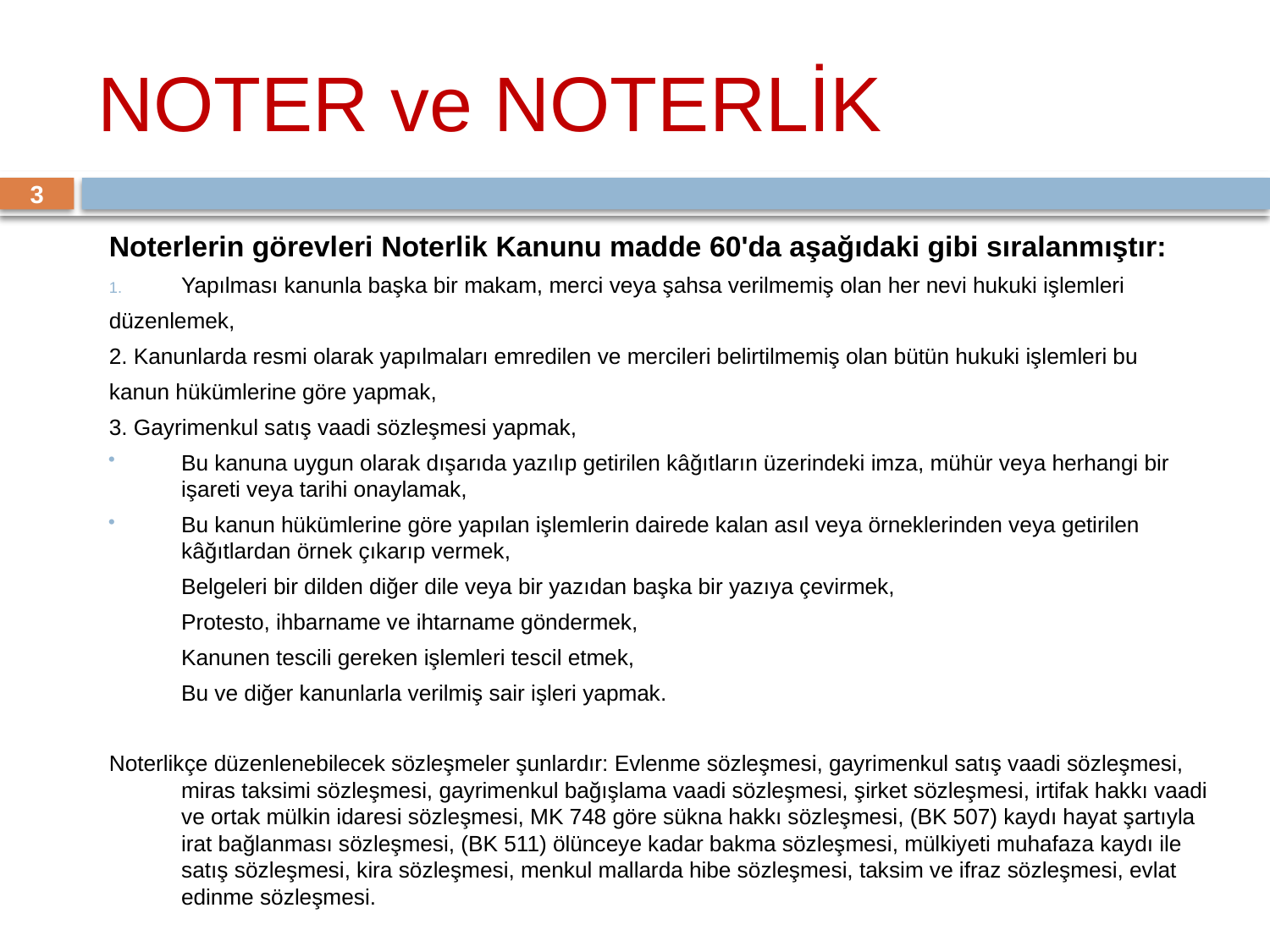

# NOTER ve NOTERLİK
3
Noterlerin görevleri Noterlik Kanunu madde 60'da aşağıdaki gibi sıralanmıştır:
Yapılması kanunla başka bir makam, merci veya şahsa verilmemiş olan her nevi hukuki işlemleri
düzenlemek,
2. Kanunlarda resmi olarak yapılmaları emredilen ve mercileri belirtilmemiş olan bütün hukuki işlemleri bu
kanun hükümlerine göre yapmak,
3. Gayrimenkul satış vaadi sözleşmesi yapmak,
Bu kanuna uygun olarak dışarıda yazılıp getirilen kâğıtların üzerindeki imza, mühür veya herhangi bir işareti veya tarihi onaylamak,
Bu kanun hükümlerine göre yapılan işlemlerin dairede kalan asıl veya örneklerinden veya getirilen kâğıtlardan örnek çıkarıp vermek,
	Belgeleri bir dilden diğer dile veya bir yazıdan başka bir yazıya çevirmek,
	Protesto, ihbarname ve ihtarname göndermek,
	Kanunen tescili gereken işlemleri tescil etmek,
	Bu ve diğer kanunlarla verilmiş sair işleri yapmak.

Noterlikçe düzenlenebilecek sözleşmeler şunlardır: Evlenme sözleşmesi, gayrimenkul satış vaadi sözleşmesi, miras taksimi sözleşmesi, gayrimenkul bağışlama vaadi sözleşmesi, şirket sözleşmesi, irtifak hakkı vaadi ve ortak mülkin idaresi sözleşmesi, MK 748 göre sükna hakkı sözleşmesi, (BK 507) kaydı hayat şartıyla irat bağlanması sözleşmesi, (BK 511) ölünceye kadar bakma sözleşmesi, mülkiyeti muhafaza kaydı ile satış sözleşmesi, kira sözleşmesi, menkul mallarda hibe sözleşmesi, taksim ve ifraz sözleşmesi, evlat edinme sözleşmesi.